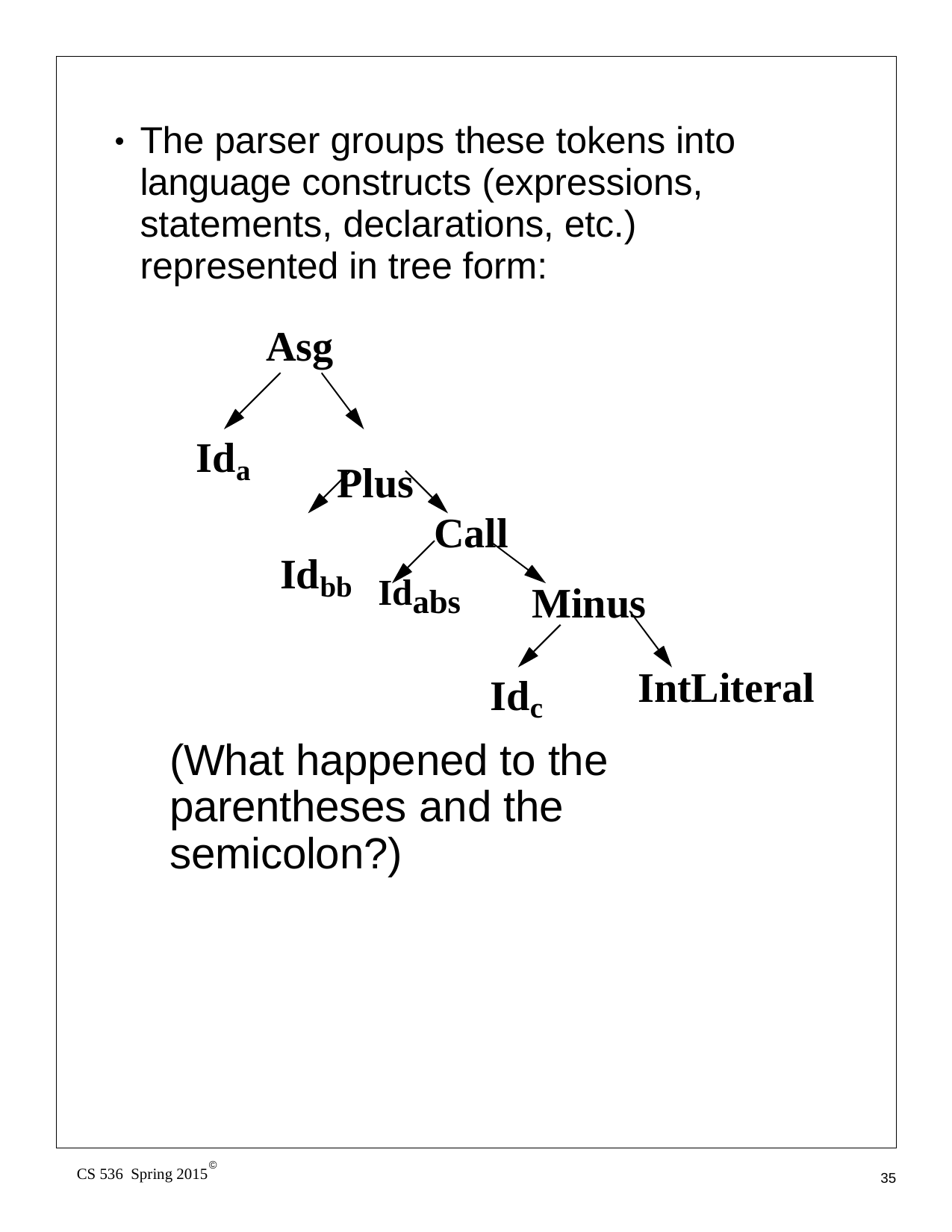

The parser groups these tokens into language constructs (expressions, statements, declarations, etc.) represented in tree form:
Asg

Ida
Plus Idbb

Call

Minus
Idabs

Idc
IntLiteral
(What happened to the parentheses and the semicolon?)
©
CS 536  Spring 2015
35